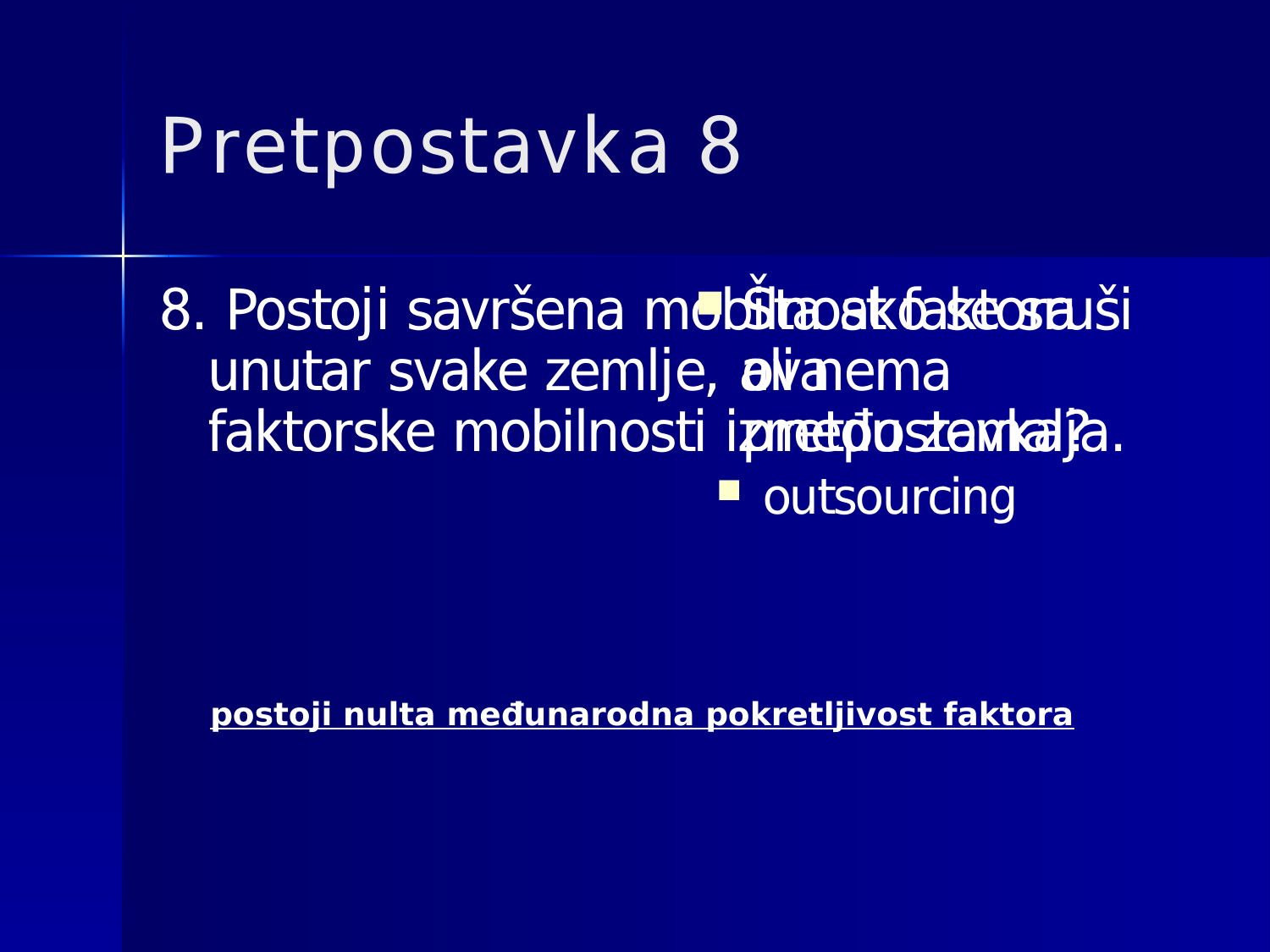

# Pretpostavka 8
8. Postoji savršena mobilnost faktora unutar svake zemlje, ali nema faktorske mobilnosti između zemalja.

Šta ako se sruši ova pretpostavka?
outsourcing
postoji nulta međunarodna pokretljivost faktora